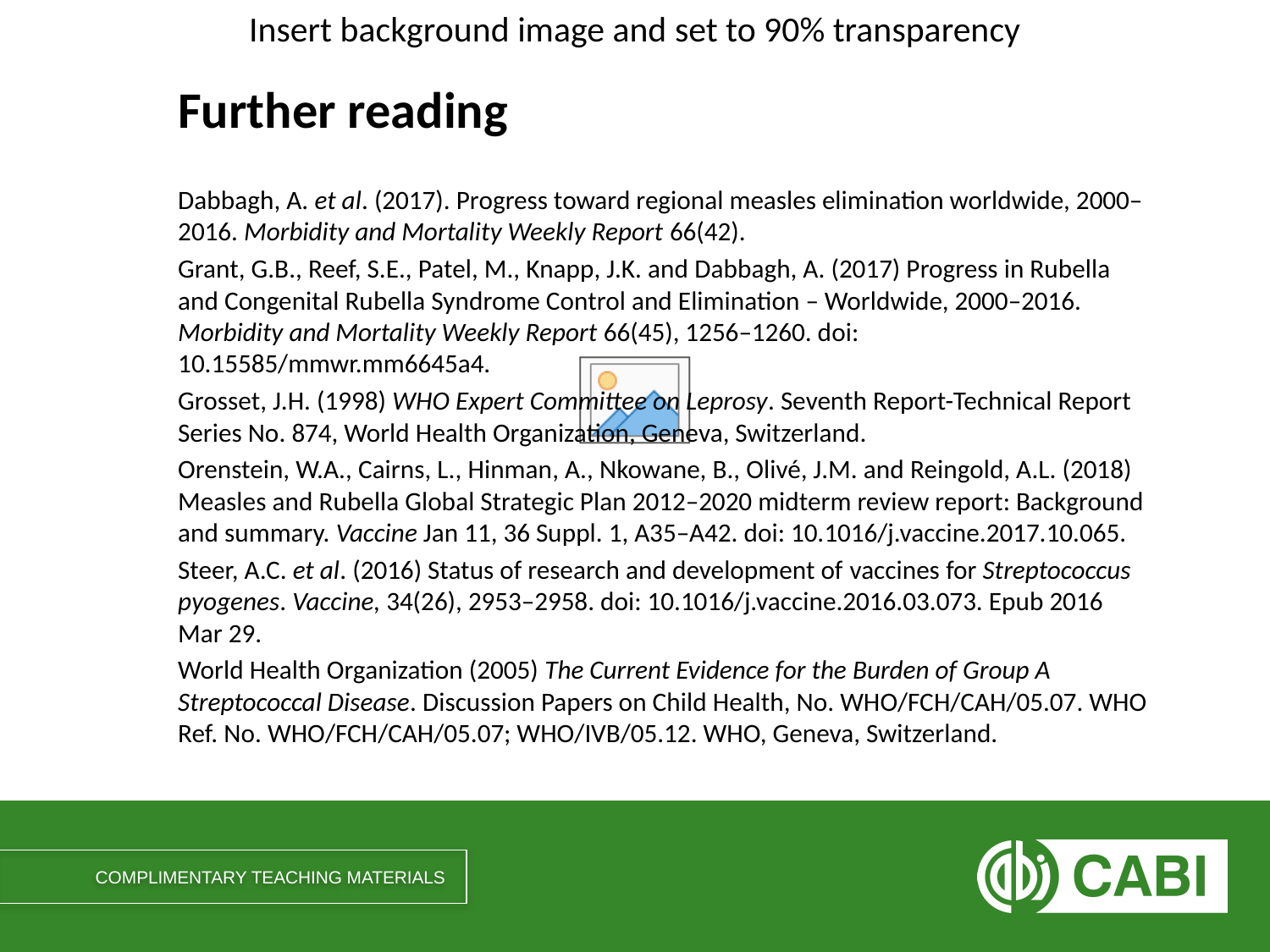

# Further reading
Dabbagh, A. et al. (2017). Progress toward regional measles elimination worldwide, 2000–2016. Morbidity and Mortality Weekly Report 66(42).
Grant, G.B., Reef, S.E., Patel, M., Knapp, J.K. and Dabbagh, A. (2017) Progress in Rubella and Congenital Rubella Syndrome Control and Elimination – Worldwide, 2000–2016. Morbidity and Mortality Weekly Report 66(45), 1256–1260. doi: 10.15585/mmwr.mm6645a4.
Grosset, J.H. (1998) WHO Expert Committee on Leprosy. Seventh Report-Technical Report Series No. 874, World Health Organization, Geneva, Switzerland.
Orenstein, W.A., Cairns, L., Hinman, A., Nkowane, B., Olivé, J.M. and Reingold, A.L. (2018) Measles and Rubella Global Strategic Plan 2012–2020 midterm review report: Background and summary. Vaccine Jan 11, 36 Suppl. 1, A35–A42. doi: 10.1016/j.vaccine.2017.10.065.
Steer, A.C. et al. (2016) Status of research and development of vaccines for Streptococcus pyogenes. Vaccine, 34(26), 2953–2958. doi: 10.1016/j.vaccine.2016.03.073. Epub 2016 Mar 29.
World Health Organization (2005) The Current Evidence for the Burden of Group A Streptococcal Disease. Discussion Papers on Child Health, No. WHO/FCH/CAH/05.07. WHO Ref. No. WHO/FCH/CAH/05.07; WHO/IVB/05.12. WHO, Geneva, Switzerland.